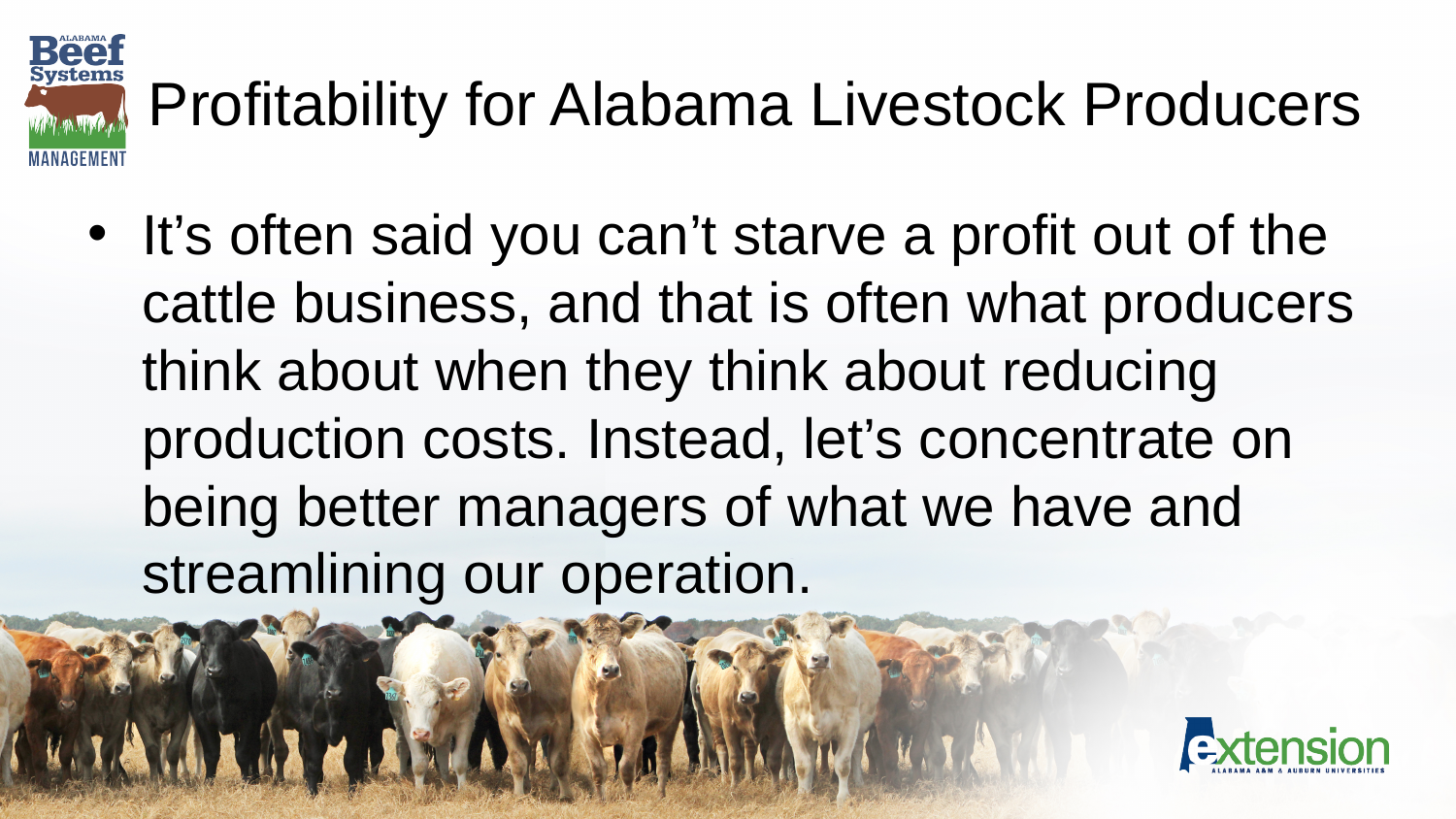

# Profitability for Alabama Livestock Producers
It’s often said you can’t starve a profit out of the cattle business, and that is often what producers think about when they think about reducing production costs. Instead, let’s concentrate on being better managers of what we have and streamlining our operation.